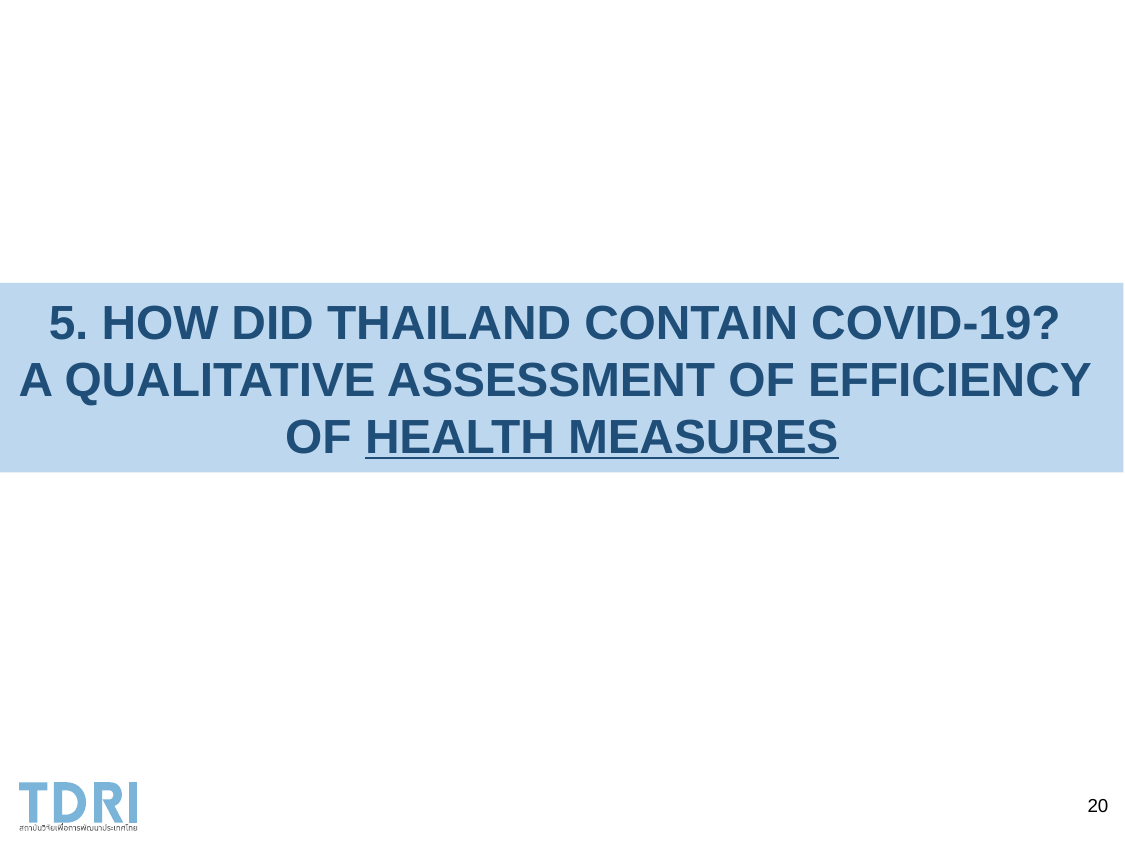

5. How did Thailand contain Covid-19?
A qualitative assessment of efficiency
of health measures
20